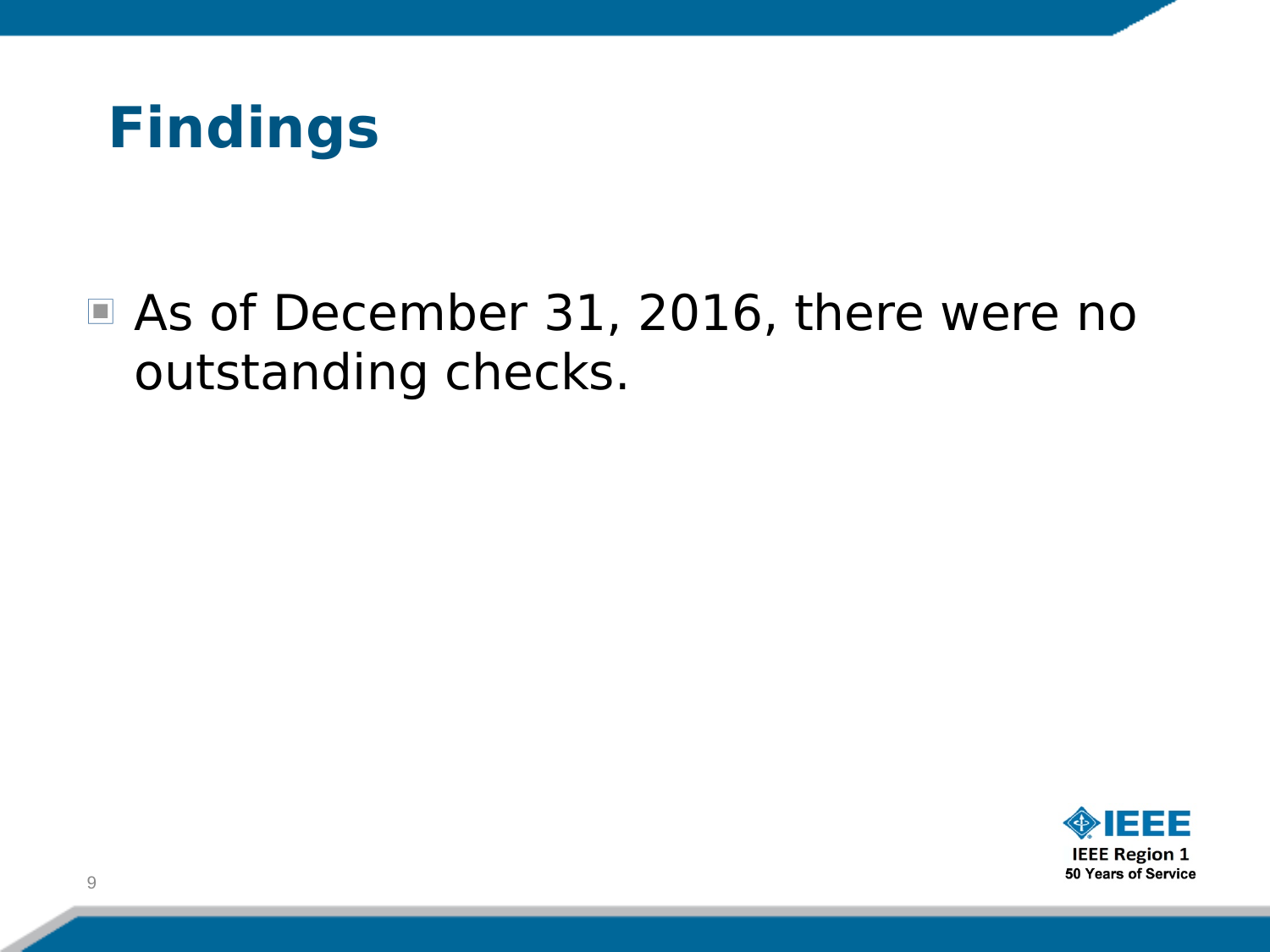

# Findings
As of December 31, 2016, there were no outstanding checks.
9